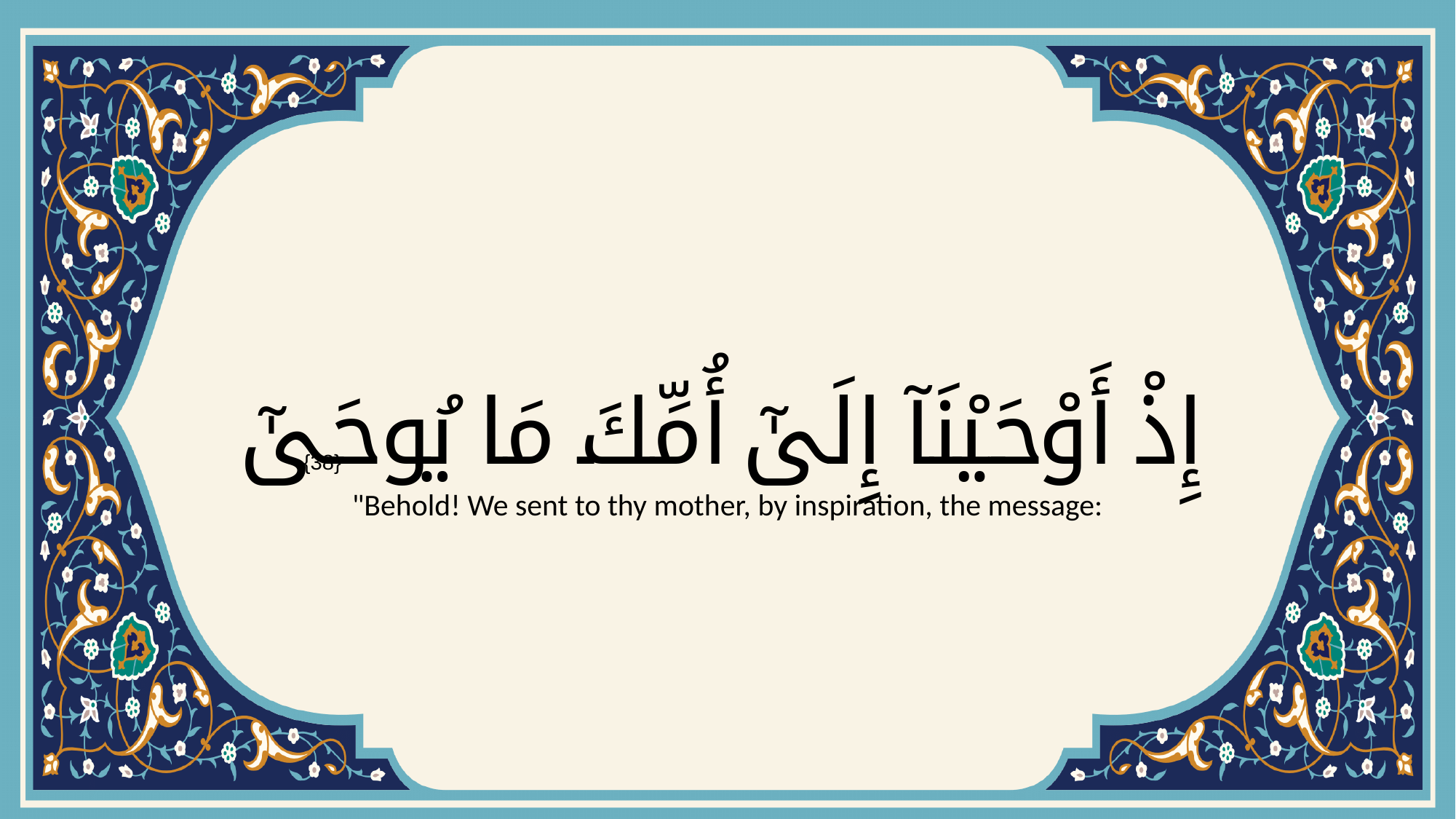

# إِذْ أَوْحَيْنَآ إِلَىٰٓ أُمِّكَ مَا يُوحَىٰٓ
{38}
"Behold! We sent to thy mother, by inspiration, the message: